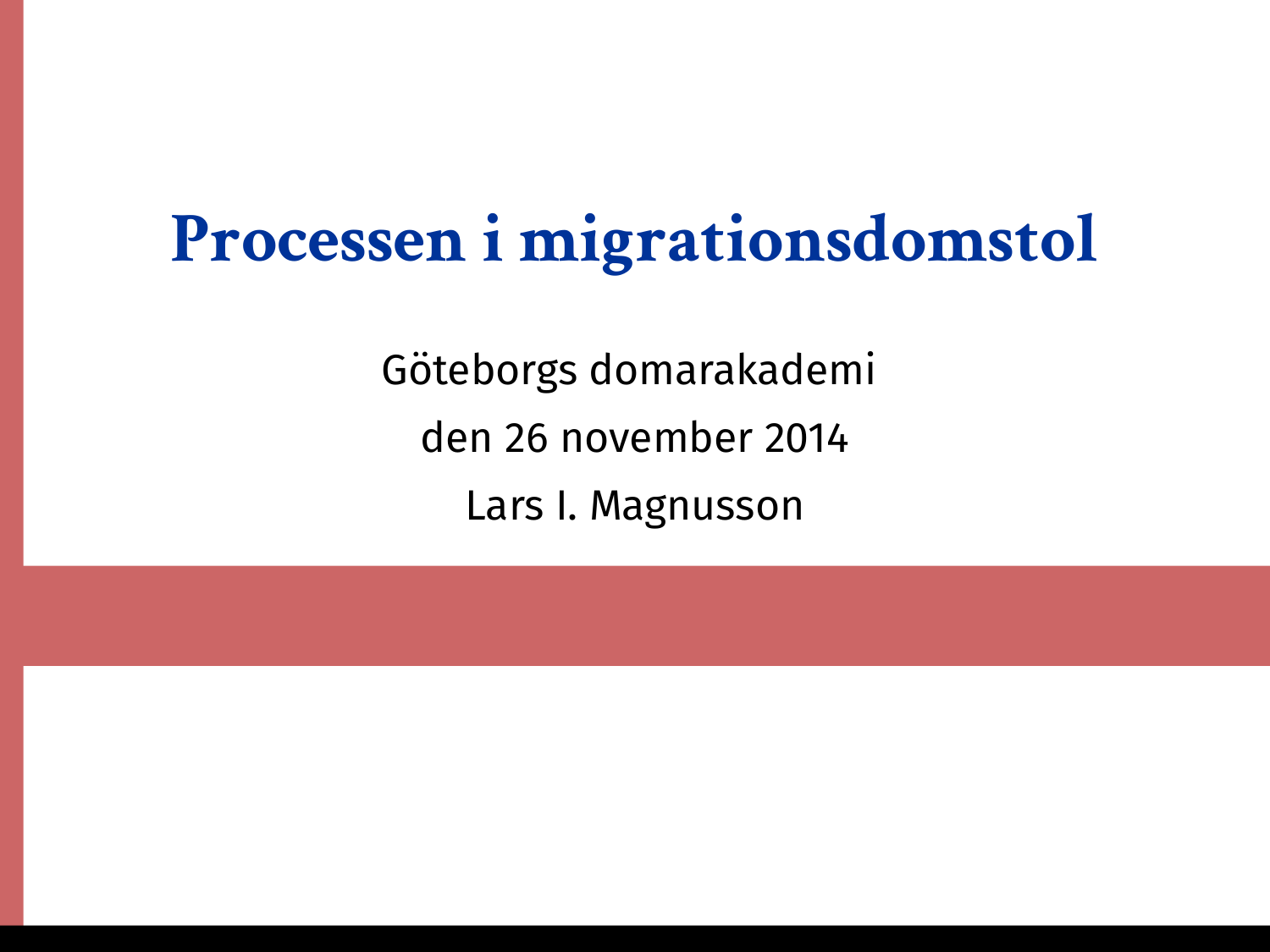

# Processen i migrationsdomstol
Göteborgs domarakademi
den 26 november 2014
Lars I. Magnusson